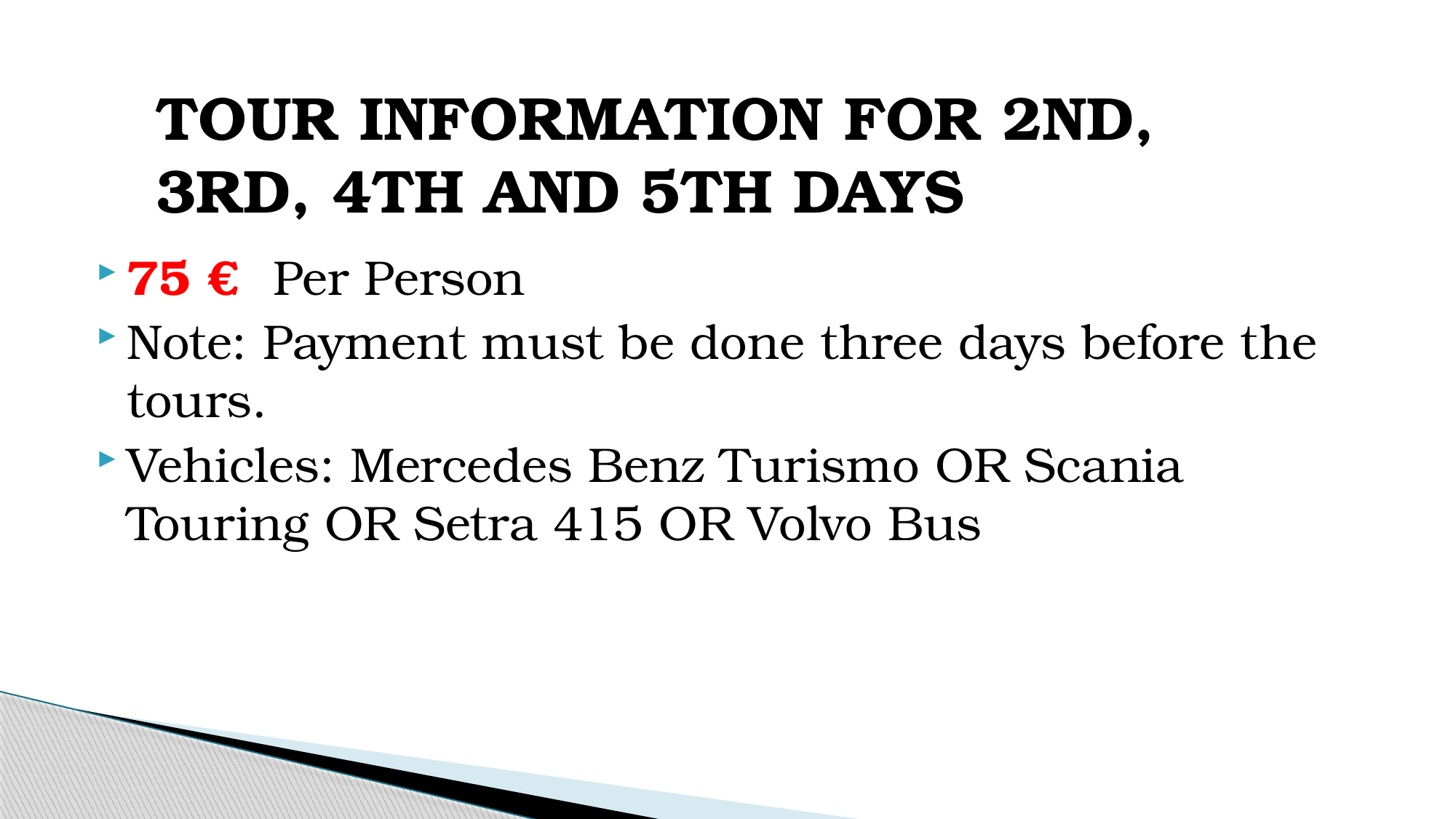

# TOUR INFORMATION FOR 2ND, 3RD, 4TH AND 5TH DAYS

75 €  Per Person
Note: Payment must be done three days before the tours.
Vehicles: Mercedes Benz Turismo OR Scania Touring OR Setra 415 OR Volvo Bus